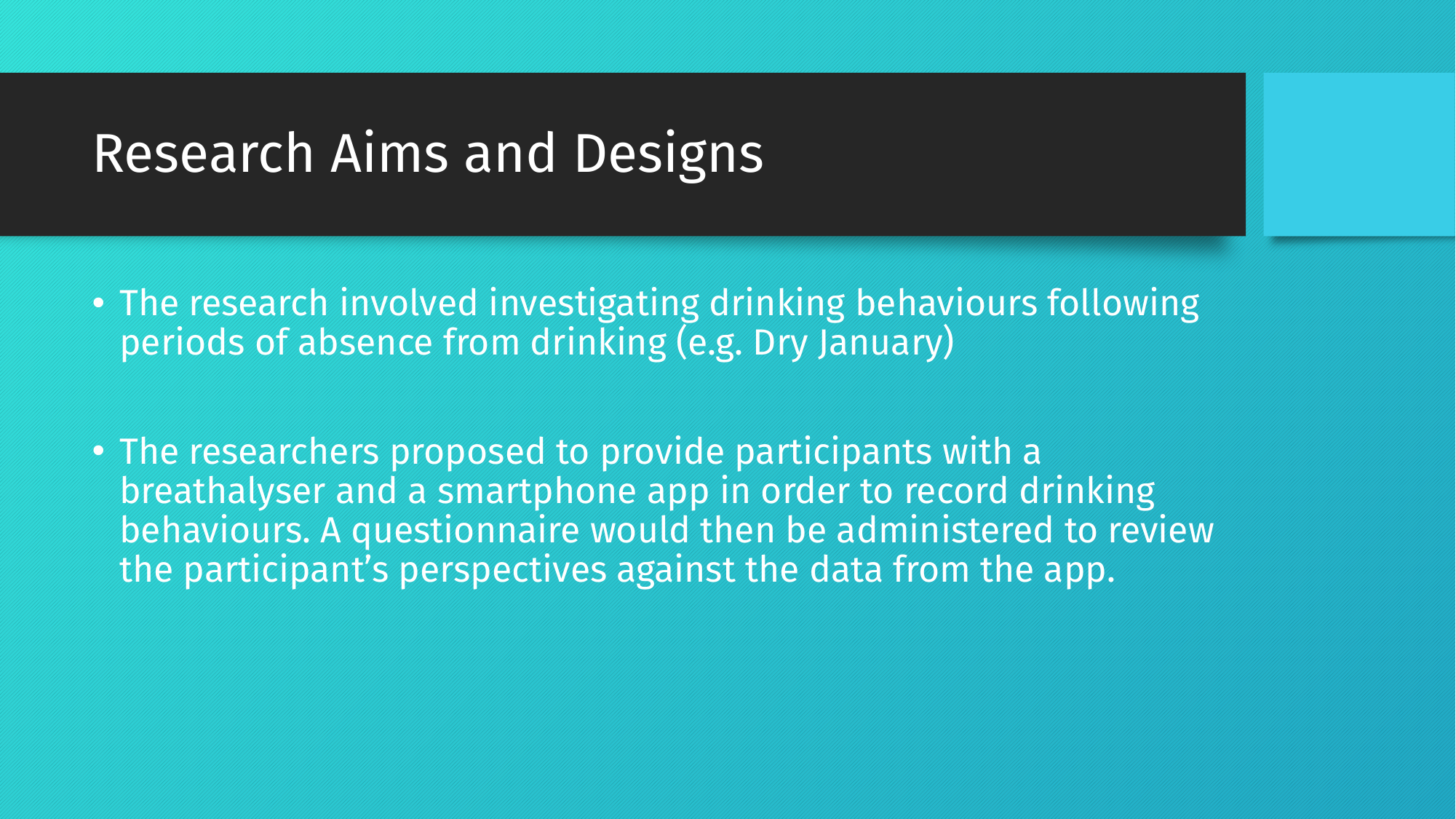

# Research Aims and Designs
The research involved investigating drinking behaviours following periods of absence from drinking (e.g. Dry January)

The researchers proposed to provide participants with a breathalyser and a smartphone app in order to record drinking behaviours. A questionnaire would then be administered to review the participant’s perspectives against the data from the app.